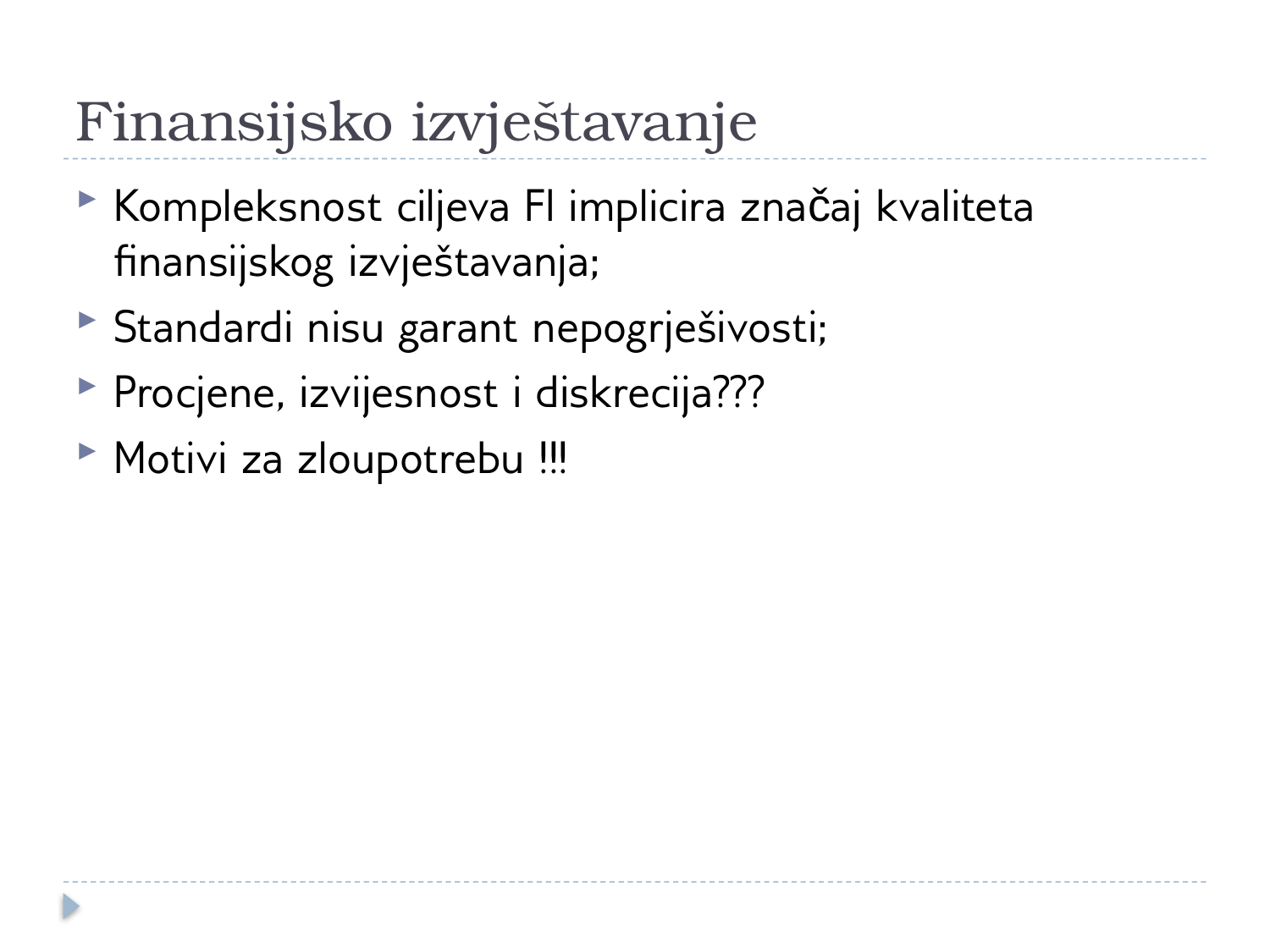

# Finansijsko izvještavanje
Kompleksnost ciljeva FI implicira značaj kvaliteta finansijskog izvještavanja;
Standardi nisu garant nepogrješivosti;
Procjene, izvijesnost i diskrecija???
Motivi za zloupotrebu !!!